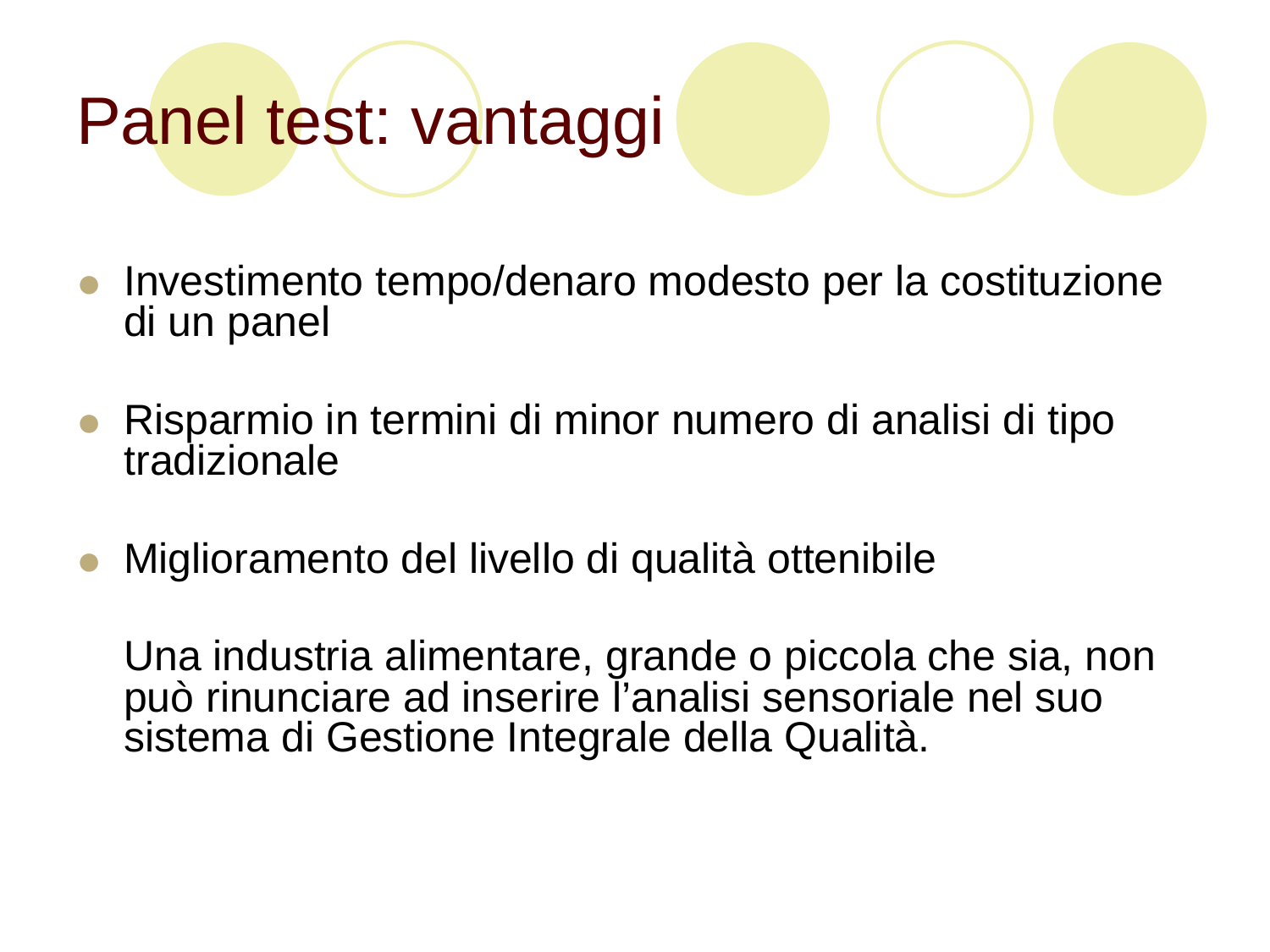

# Panel test: vantaggi
Investimento tempo/denaro modesto per la costituzione di un panel

Risparmio in termini di minor numero di analisi di tipo tradizionale

Miglioramento del livello di qualità ottenibile

	Una industria alimentare, grande o piccola che sia, non può rinunciare ad inserire l’analisi sensoriale nel suo sistema di Gestione Integrale della Qualità.